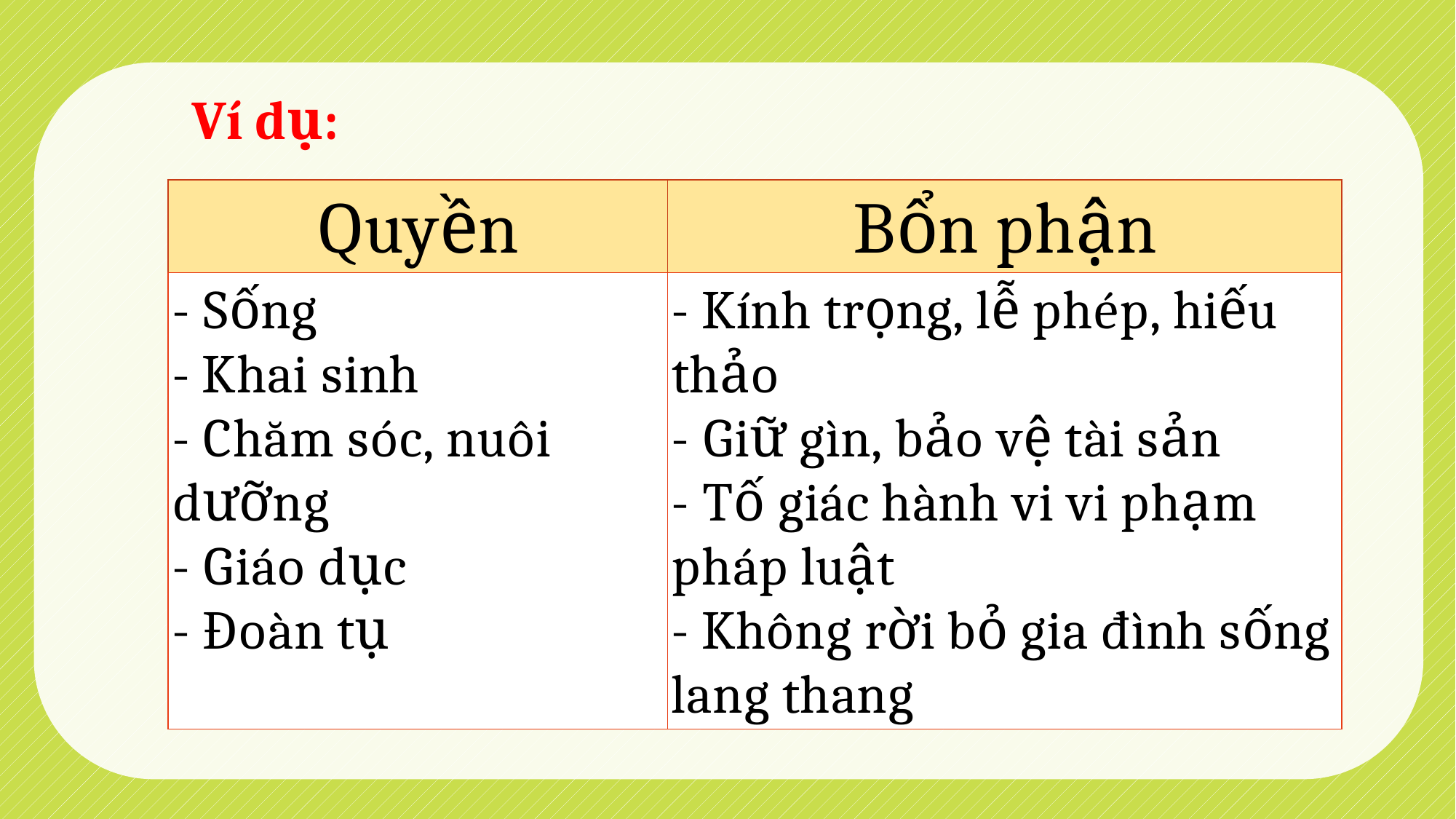

Ví dụ:
| Quyền | Bổn phận |
| --- | --- |
| - Sống - Khai sinh  - Chăm sóc, nuôi dưỡng - Giáo dục - Đoàn tụ | - Kính trọng, lễ phép, hiếu thảo - Giữ gìn, bảo vệ tài sản - Tố giác hành vi vi phạm pháp luật - Không rời bỏ gia đình sống lang thang |